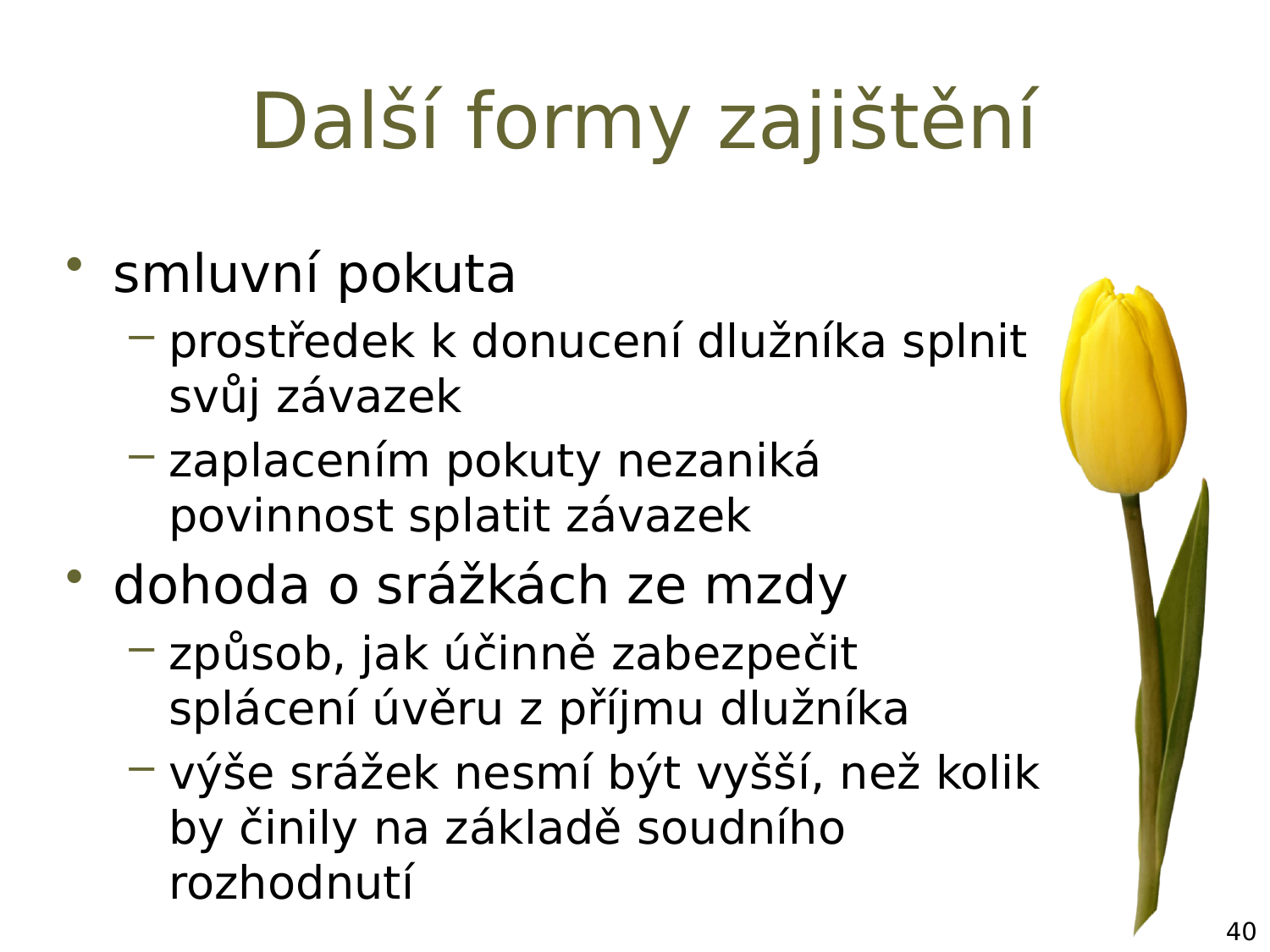

# Další formy zajištění
smluvní pokuta
prostředek k donucení dlužníka splnit svůj závazek
zaplacením pokuty nezaniká povinnost splatit závazek
dohoda o srážkách ze mzdy
způsob, jak účinně zabezpečit splácení úvěru z příjmu dlužníka
výše srážek nesmí být vyšší, než kolik by činily na základě soudního rozhodnutí
40